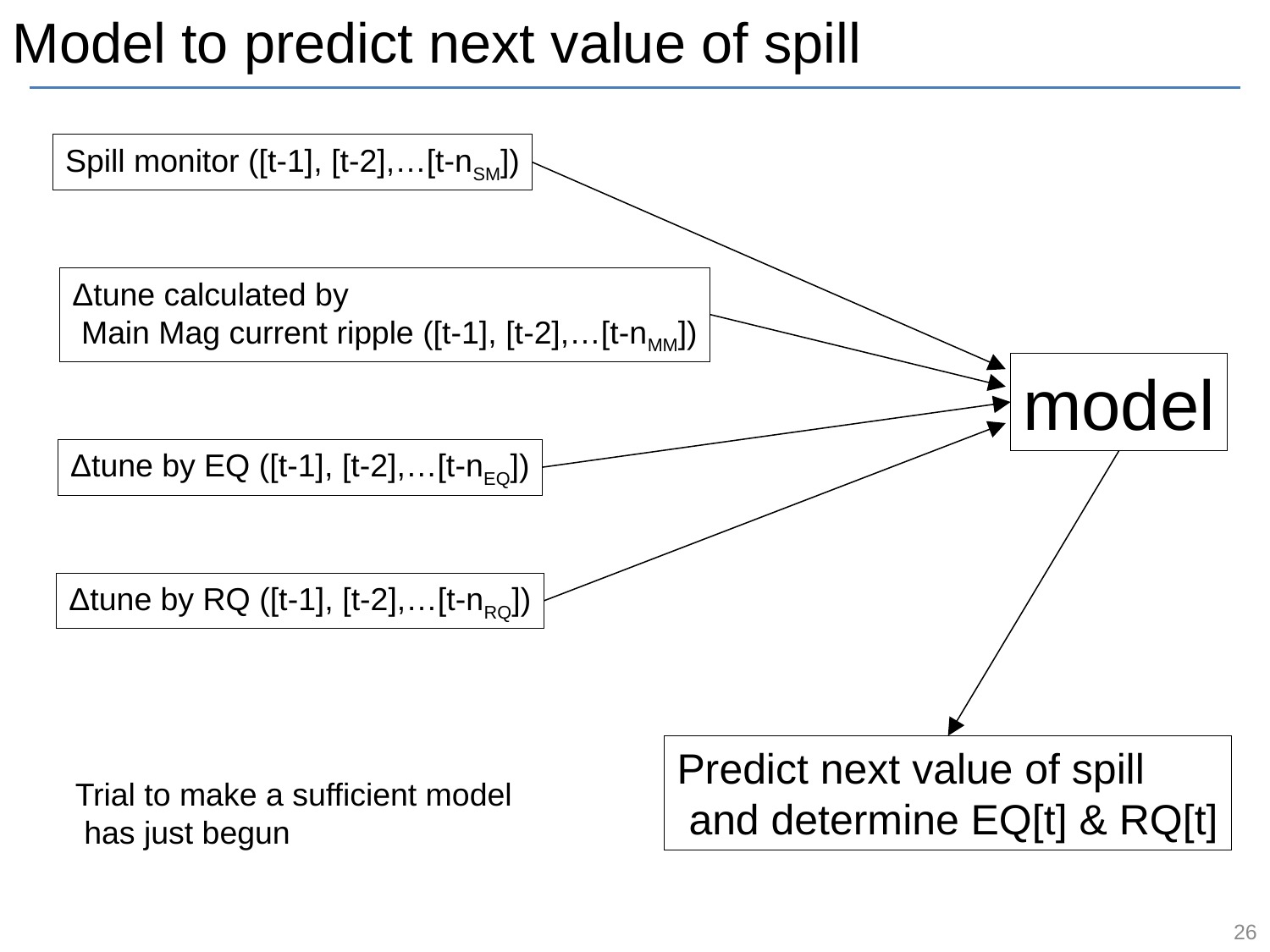

# Model to predict next value of spill
Spill monitor ([t-1], [t-2],…[t-nSM])
Δtune calculated by
 Main Mag current ripple ([t-1], [t-2],…[t-nMM])
model
Δtune by EQ ([t-1], [t-2],…[t-nEQ])
Δtune by RQ ([t-1], [t-2],…[t-nRQ])
Predict next value of spill
 and determine EQ[t] & RQ[t]
Trial to make a sufficient model
 has just begun
26